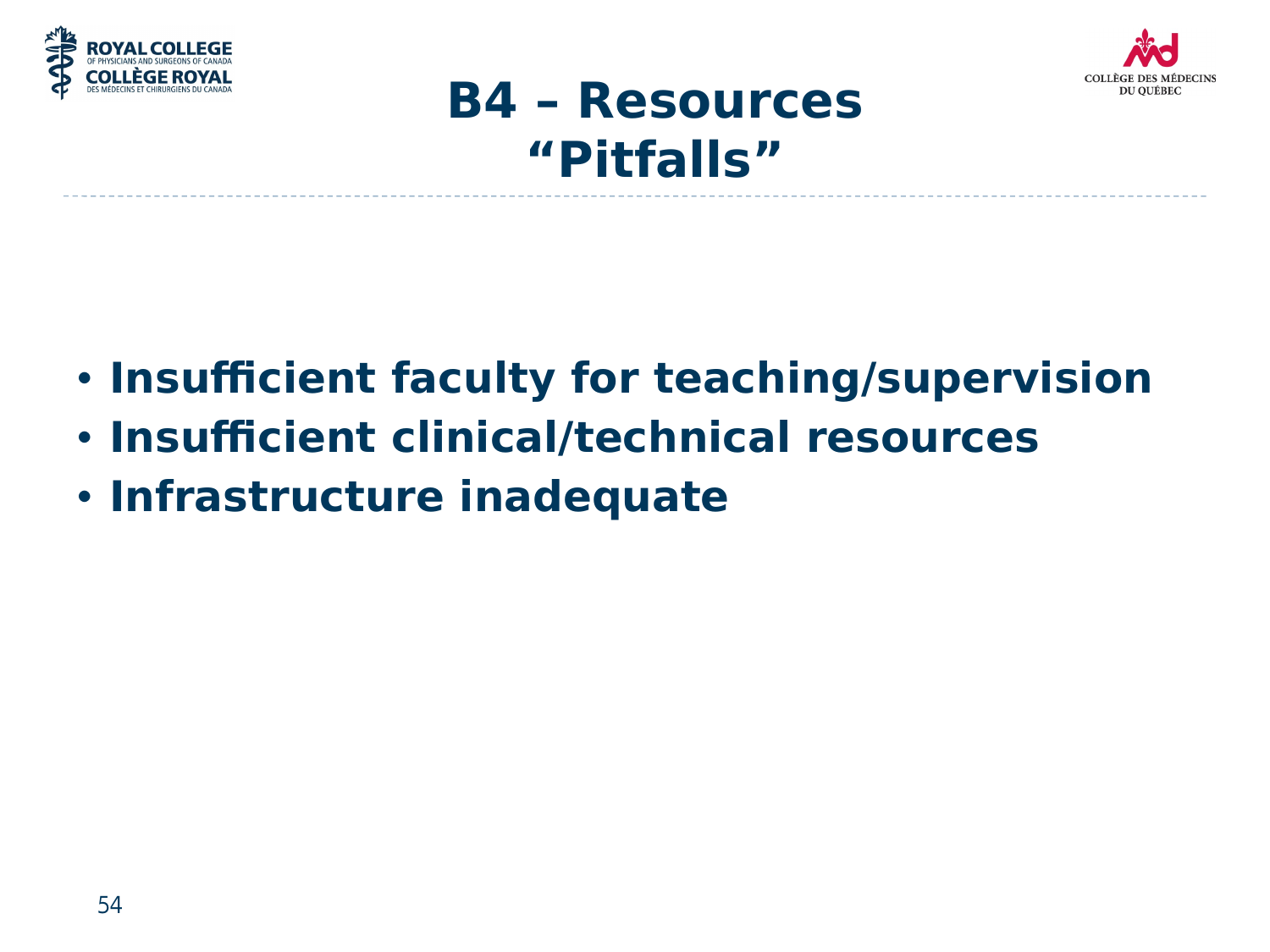

# B4 – Resources “Pitfalls”

Insufficient faculty for teaching/supervision
Insufficient clinical/technical resources
Infrastructure inadequate
54